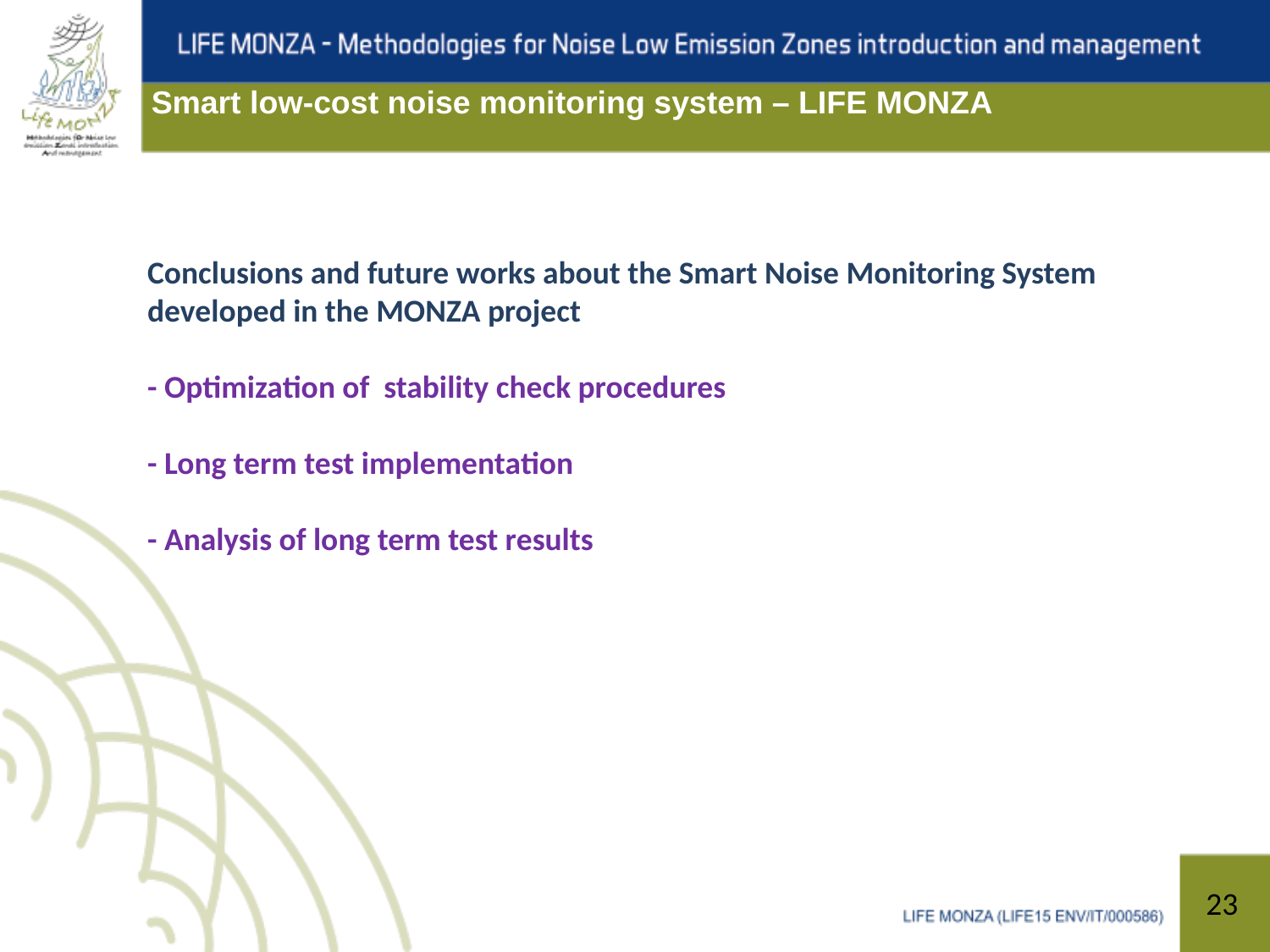

Smart low-cost noise monitoring system – LIFE MONZA
Conclusions and future works about the Smart Noise Monitoring System developed in the MONZA project

- Optimization of  stability check procedures

- Long term test implementation

- Analysis of long term test results

23